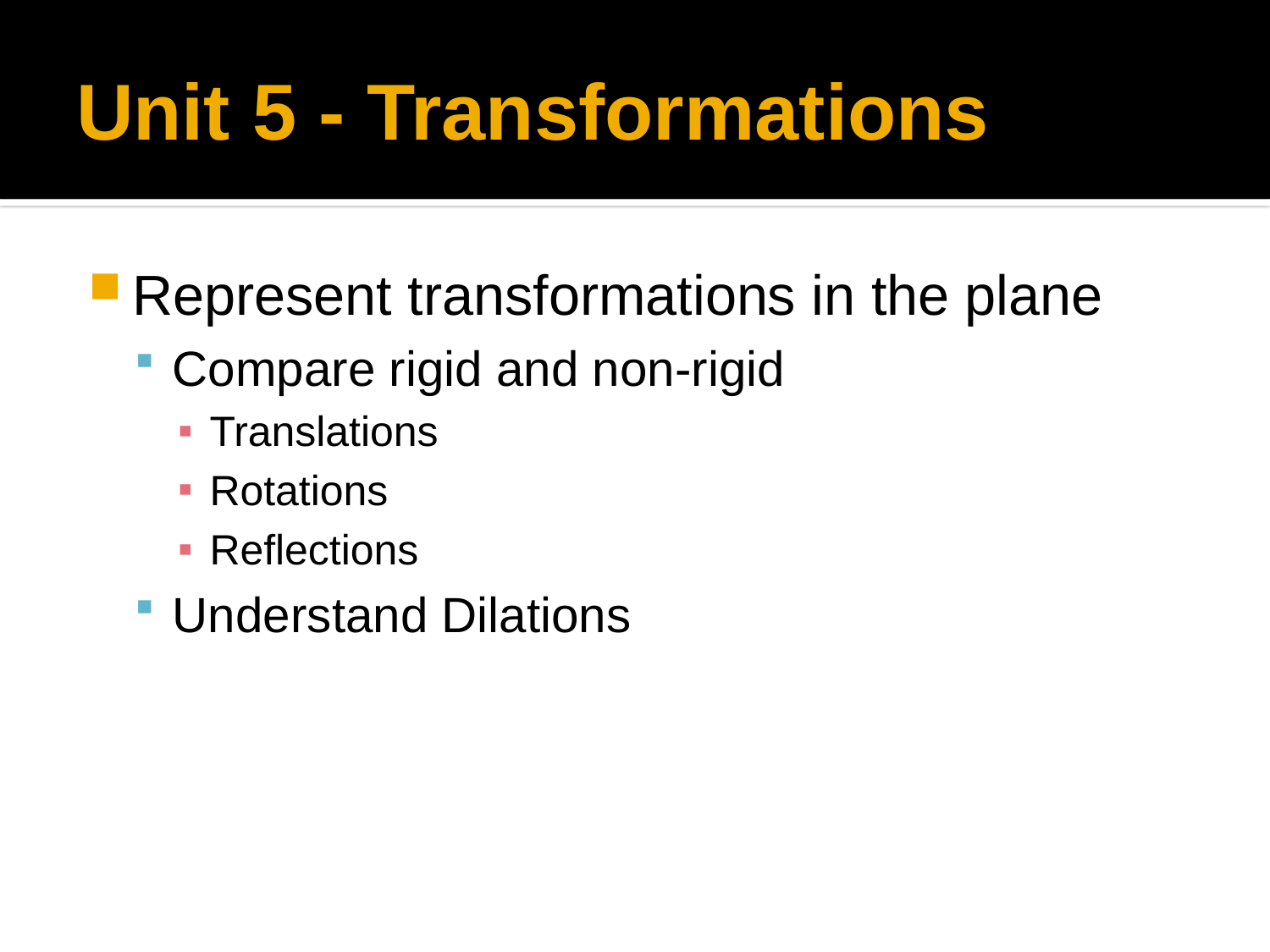

# Unit 5 - Transformations
Represent transformations in the plane
Compare rigid and non-rigid
Translations
Rotations
Reflections
Understand Dilations